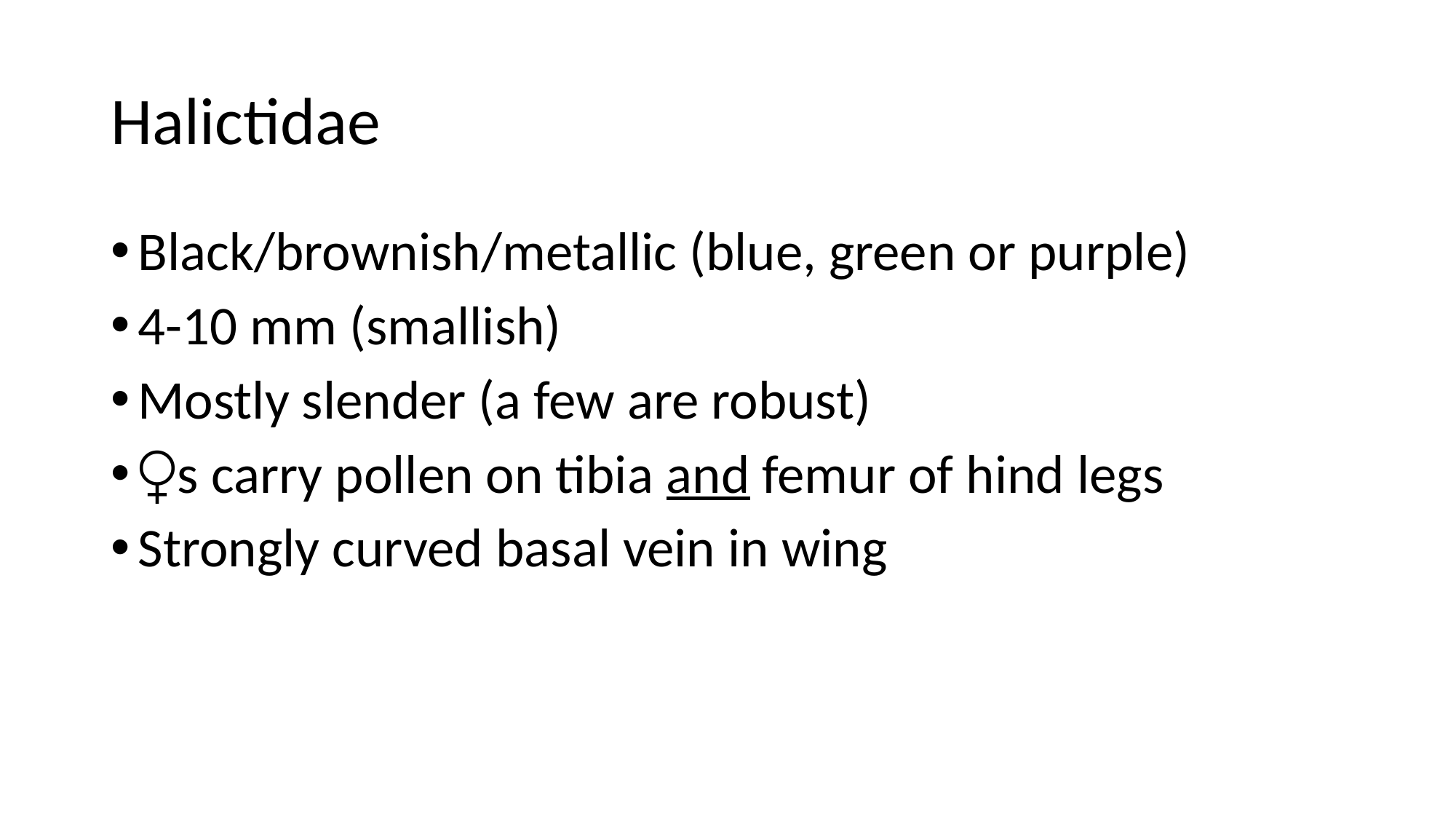

# Halictidae
Black/brownish/metallic (blue, green or purple)
4-10 mm (smallish)
Mostly slender (a few are robust)
♀s carry pollen on tibia and femur of hind legs
Strongly curved basal vein in wing